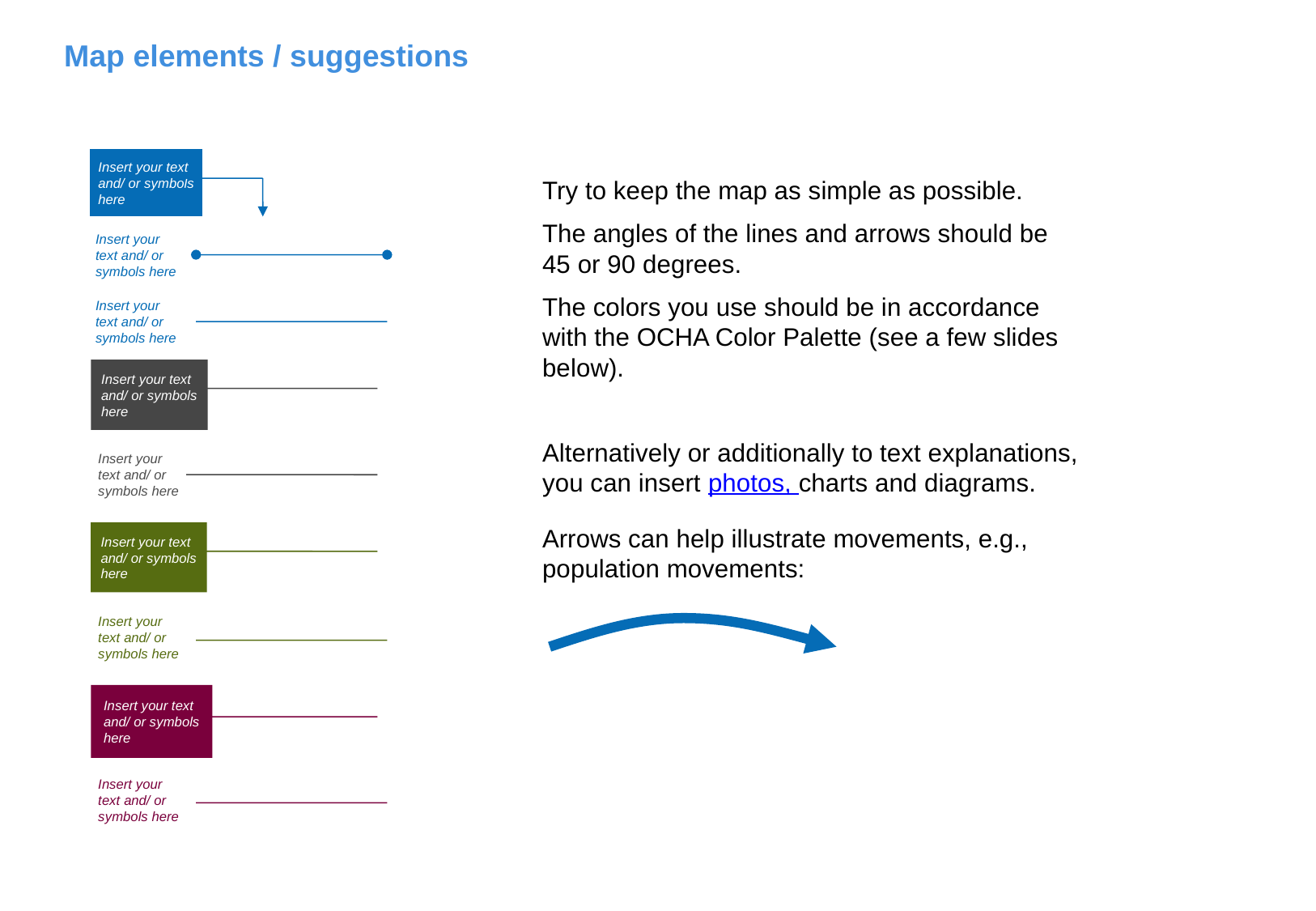

Map elements / suggestions

Insert your text and/ or symbols here

Try to keep the map as simple as possible.
The angles of the lines and arrows should be 45 or 90 degrees.
The colors you use should be in accordance with the OCHA Color Palette (see a few slides below).

Insert your text and/ or symbols here

Insert your text and/ or symbols here

Insert your text and/ or symbols here

Alternatively or additionally to text explanations, you can insert photos, charts and diagrams.

Insert your text and/ or symbols here

Arrows can help illustrate movements, e.g., population movements:

Insert your text and/ or symbols here

Insert your text and/ or symbols here

Insert your text and/ or symbols here

Insert your text and/ or symbols here